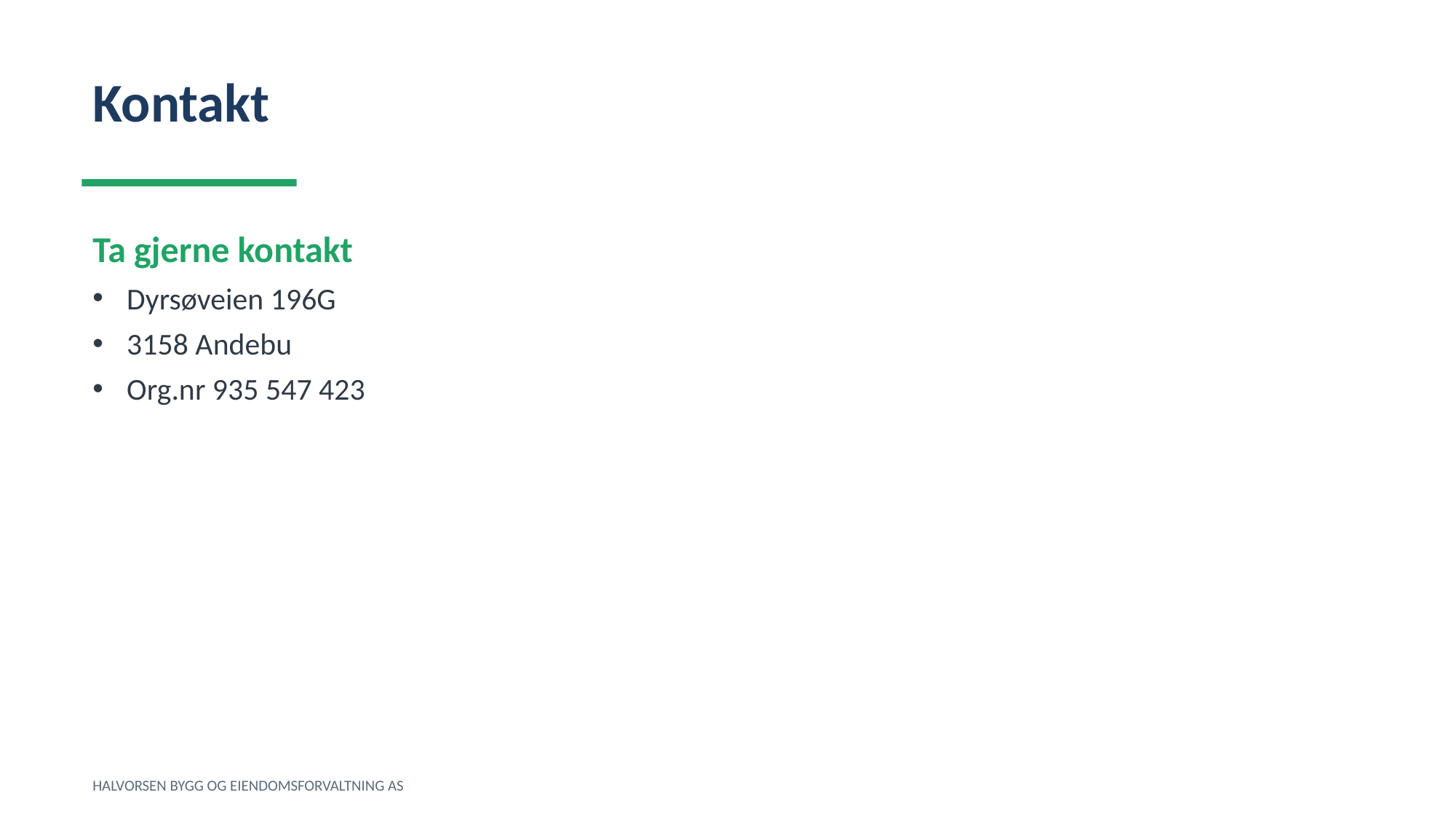

Kontakt

Ta gjerne kontakt
Dyrsøveien 196G
3158 Andebu
Org.nr 935 547 423
HALVORSEN BYGG OG EIENDOMSFORVALTNING AS